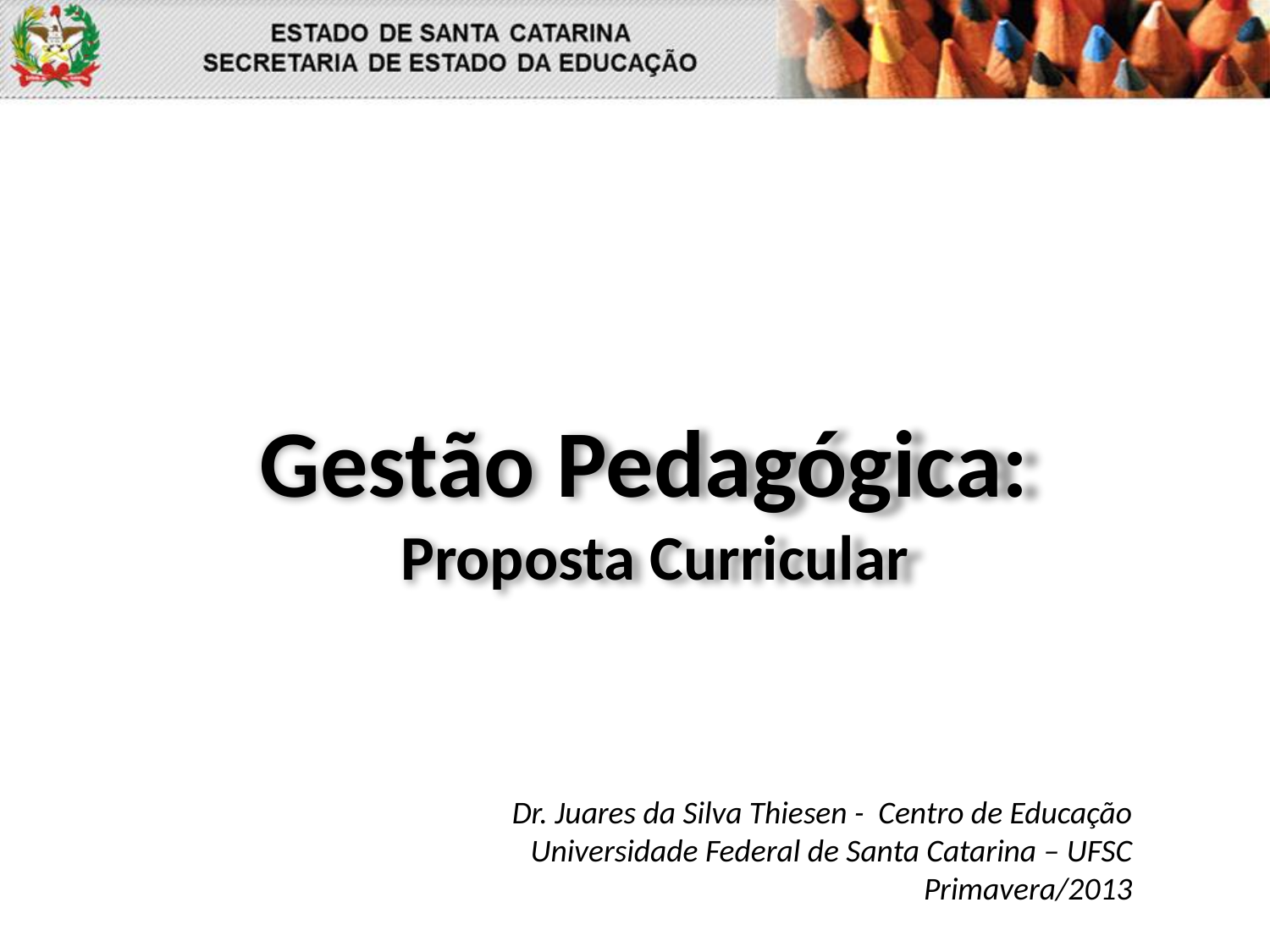

Gestão Pedagógica:
Proposta Curricular
Dr. Juares da Silva Thiesen -  Centro de Educação
Universidade Federal de Santa Catarina – UFSC
Primavera/2013